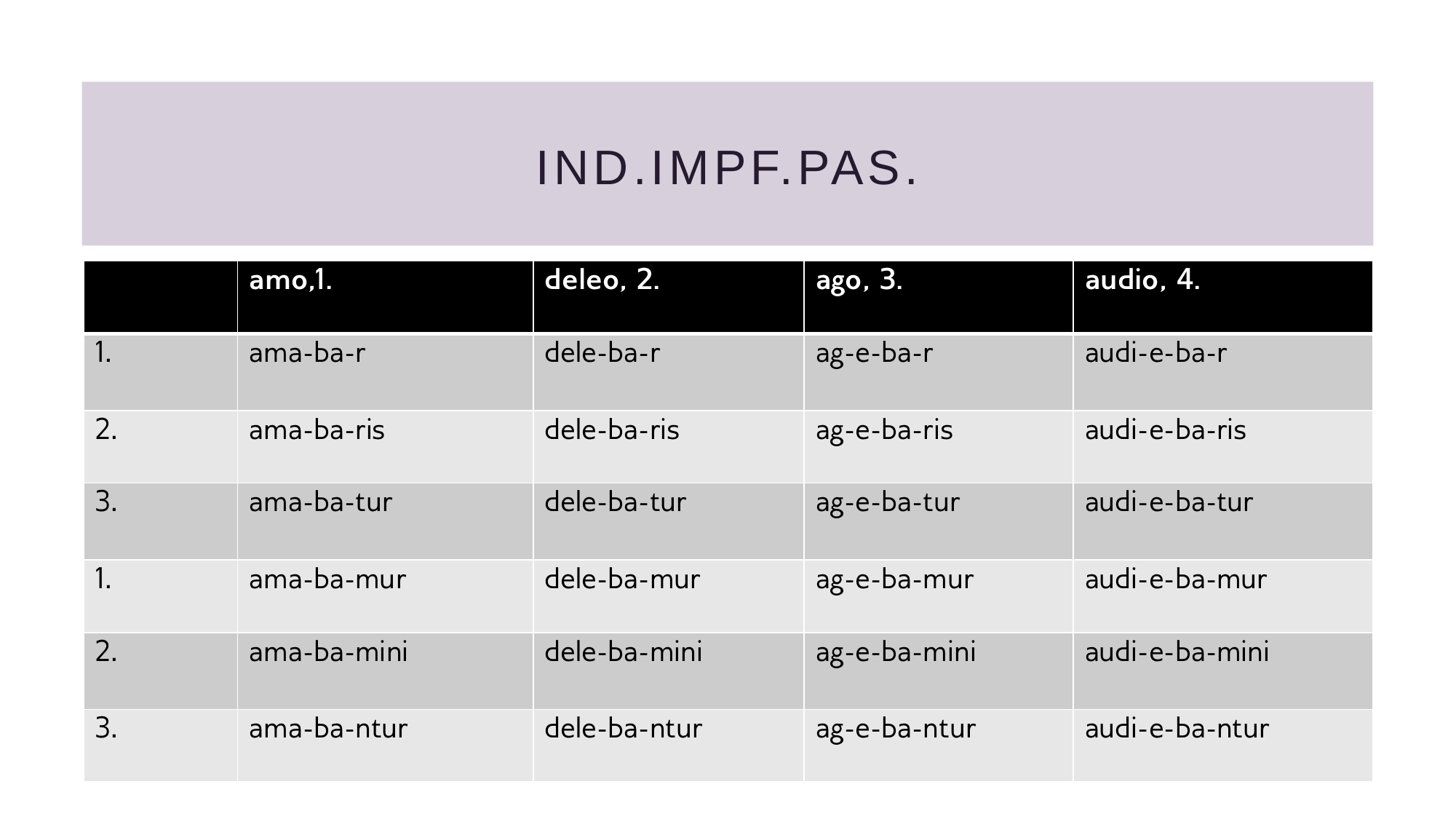

# Ind.impf.pas.
|  | amo,1. | deleo, 2. | ago, 3. | audio, 4. |
| --- | --- | --- | --- | --- |
| 1. | ama-ba-r | dele-ba-r | ag-e-ba-r | audi-e-ba-r |
| 2. | ama-ba-ris | dele-ba-ris | ag-e-ba-ris | audi-e-ba-ris |
| 3. | ama-ba-tur | dele-ba-tur | ag-e-ba-tur | audi-e-ba-tur |
| 1. | ama-ba-mur | dele-ba-mur | ag-e-ba-mur | audi-e-ba-mur |
| 2. | ama-ba-mini | dele-ba-mini | ag-e-ba-mini | audi-e-ba-mini |
| 3. | ama-ba-ntur | dele-ba-ntur | ag-e-ba-ntur | audi-e-ba-ntur |